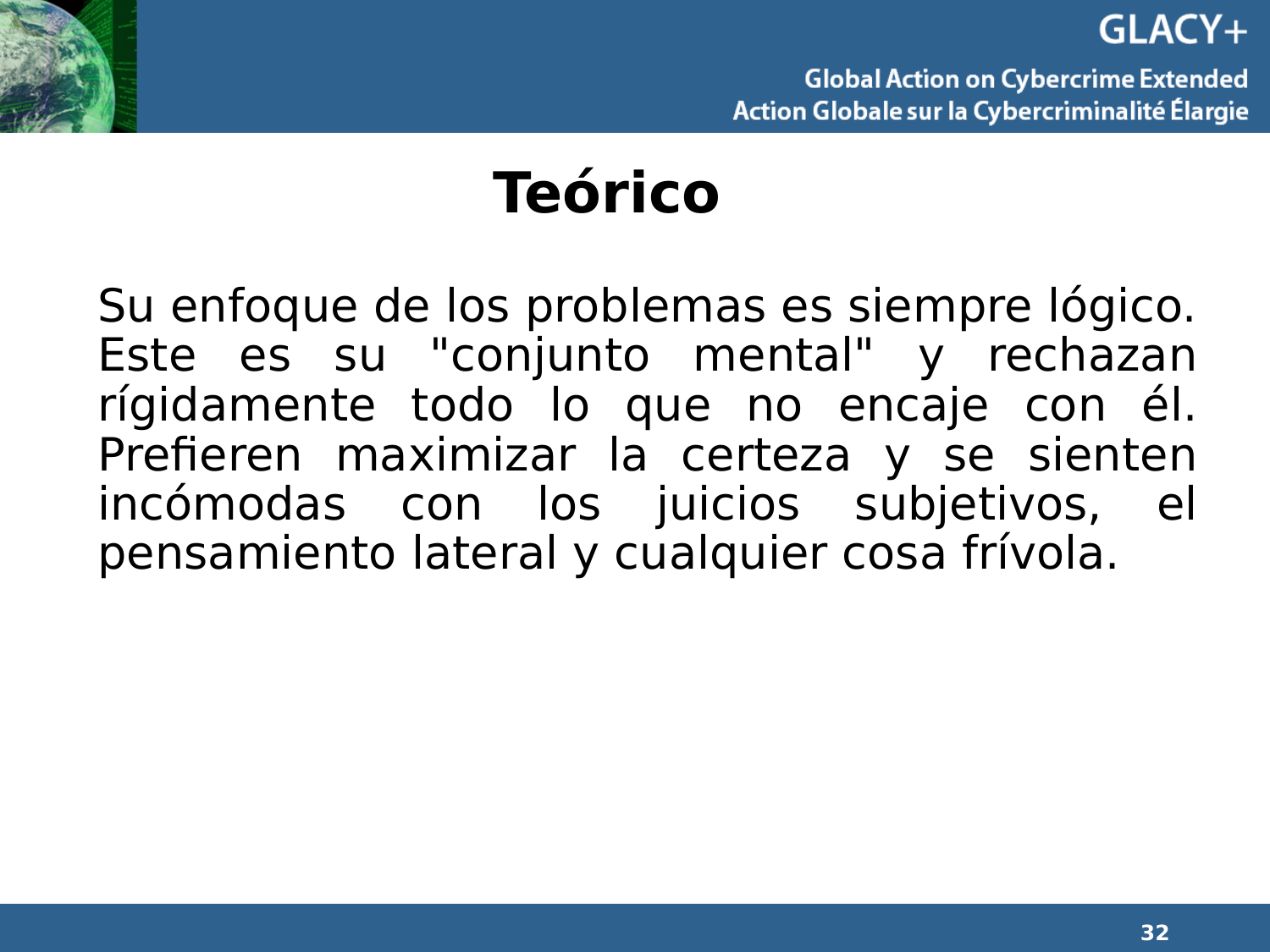

# Teórico
Su enfoque de los problemas es siempre lógico. Este es su "conjunto mental" y rechazan rígidamente todo lo que no encaje con él. Prefieren maximizar la certeza y se sienten incómodas con los juicios subjetivos, el pensamiento lateral y cualquier cosa frívola.
32